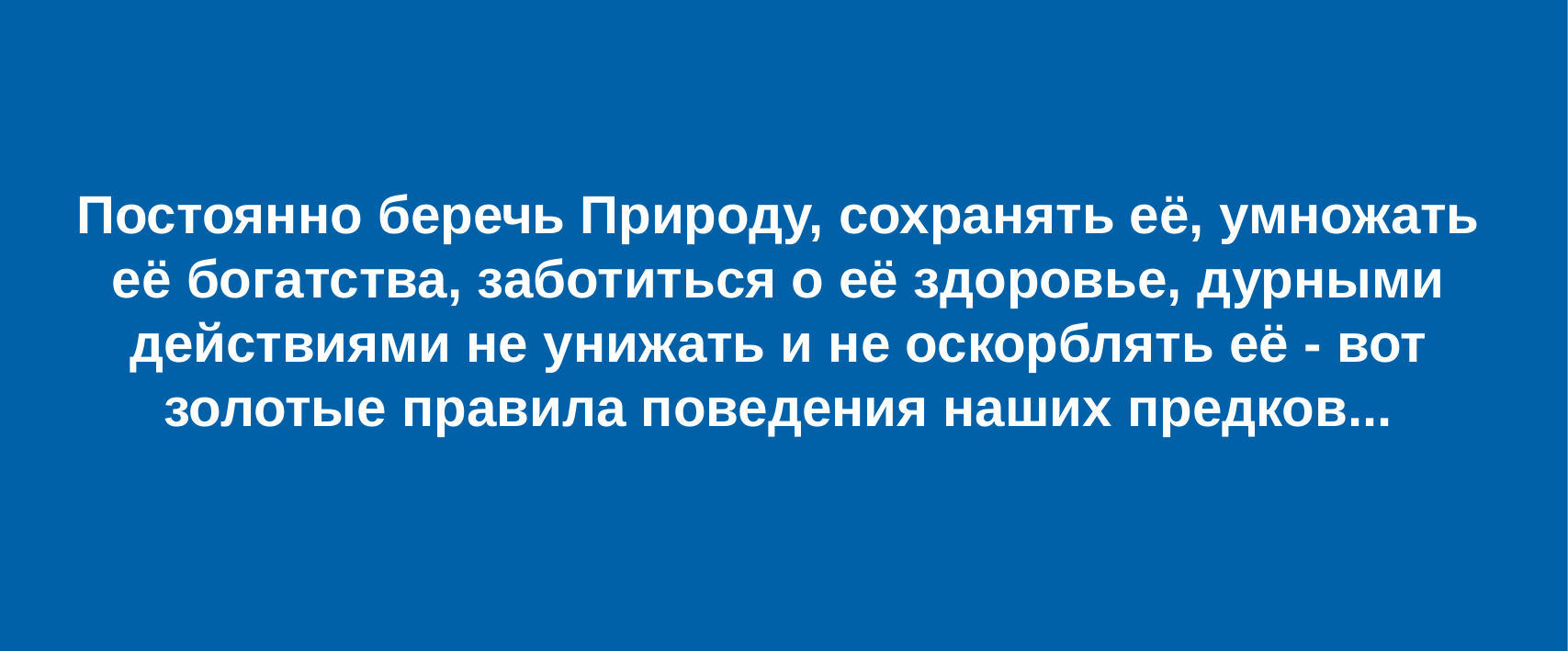

Постоянно беречь Природу, сохранять её, умножать её богатства, заботиться о её здоровье, дурными действиями не унижать и не оскорблять её - вот золотые правила поведения наших предков...